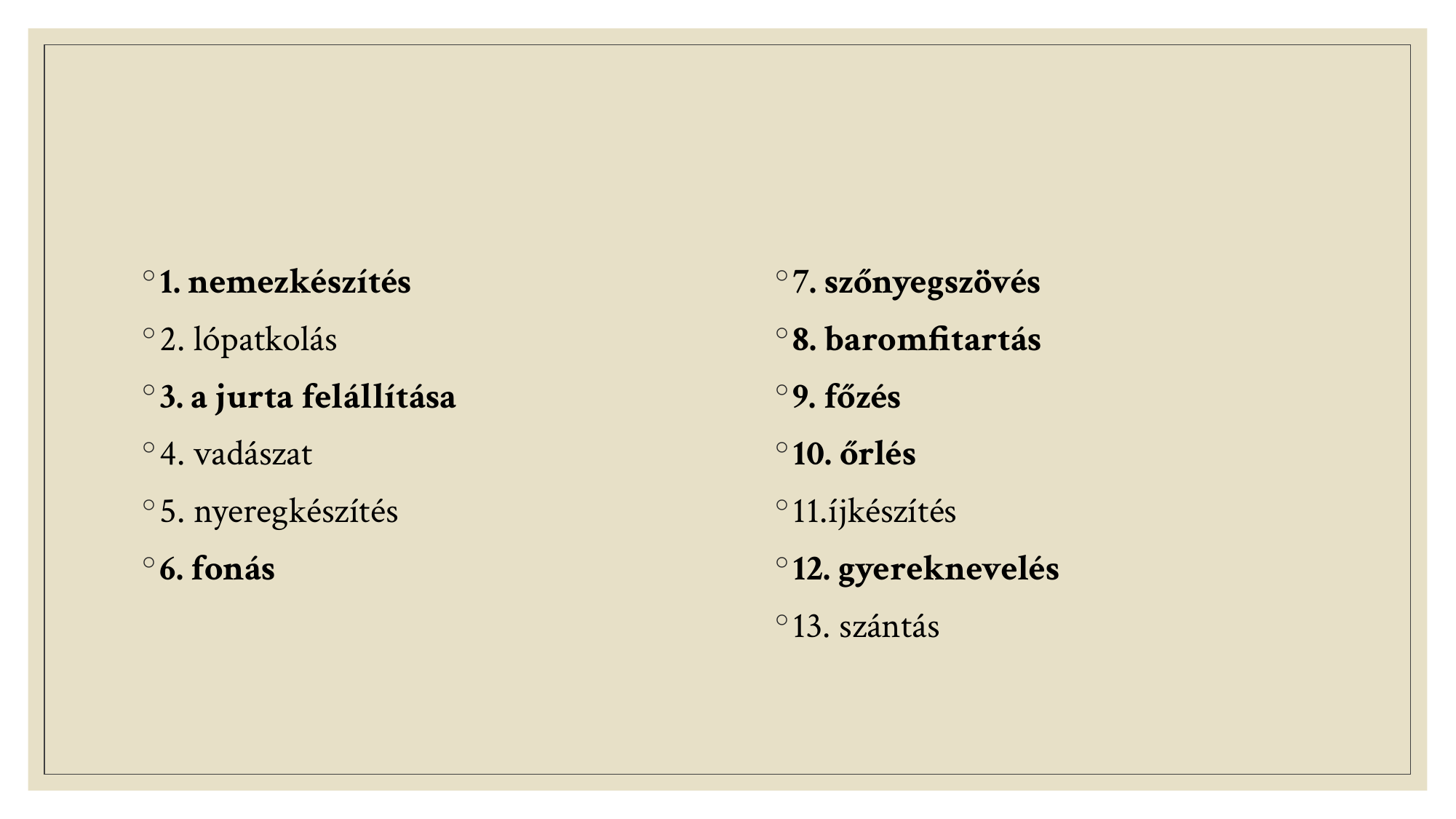

#
1. nemezkészítés
2. lópatkolás
3. a jurta felállítása
4. vadászat
5. nyeregkészítés
6. fonás
7. szőnyegszövés
8. baromfitartás
9. főzés
10. őrlés
11.íjkészítés
12. gyereknevelés
13. szántás